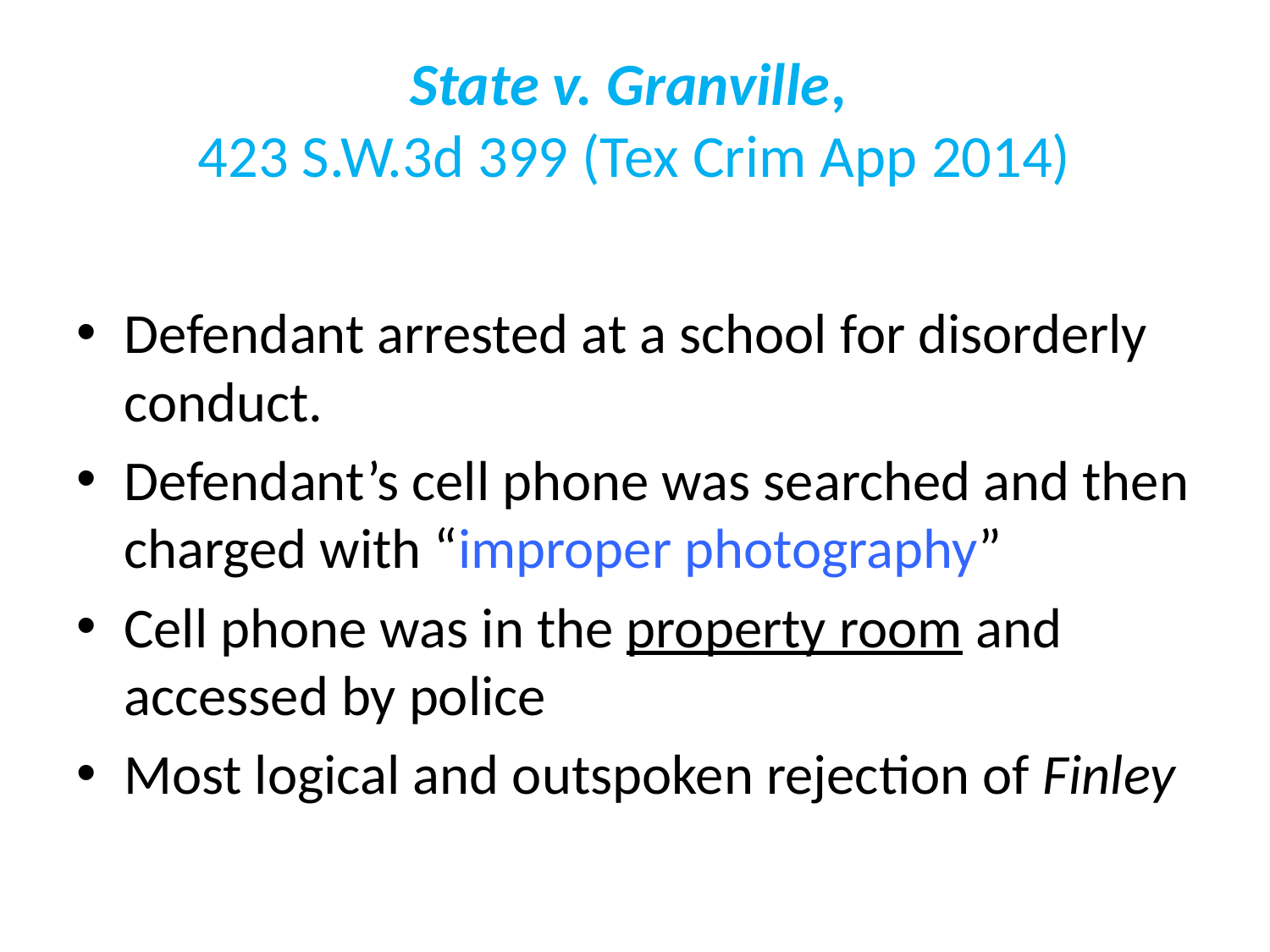

# State v. Granville, 423 S.W.3d 399 (Tex Crim App 2014)
Defendant arrested at a school for disorderly conduct.
Defendant’s cell phone was searched and then charged with “improper photography”
Cell phone was in the property room and accessed by police
Most logical and outspoken rejection of Finley